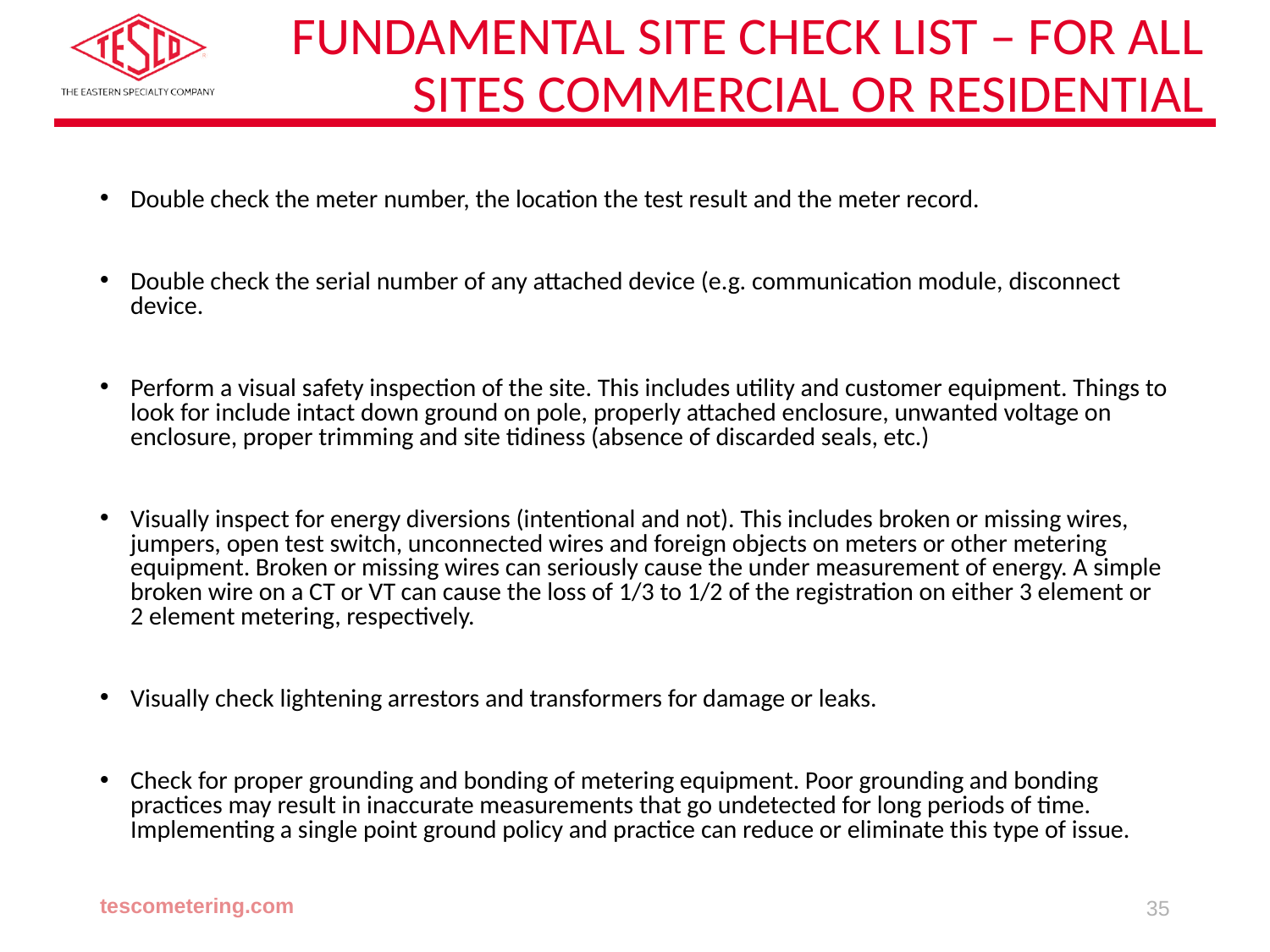

# Fundamental Site Check List – for all sites Commercial or Residential
Double check the meter number, the location the test result and the meter record.

Double check the serial number of any attached device (e.g. communication module, disconnect device.

Perform a visual safety inspection of the site. This includes utility and customer equipment. Things to look for include intact down ground on pole, properly attached enclosure, unwanted voltage on enclosure, proper trimming and site tidiness (absence of discarded seals, etc.)

Visually inspect for energy diversions (intentional and not). This includes broken or missing wires, jumpers, open test switch, unconnected wires and foreign objects on meters or other metering equipment. Broken or missing wires can seriously cause the under measurement of energy. A simple broken wire on a CT or VT can cause the loss of 1/3 to 1/2 of the registration on either 3 element or 2 element metering, respectively.

Visually check lightening arrestors and transformers for damage or leaks.

Check for proper grounding and bonding of metering equipment. Poor grounding and bonding practices may result in inaccurate measurements that go undetected for long periods of time. Implementing a single point ground policy and practice can reduce or eliminate this type of issue.

tescometering.com
35